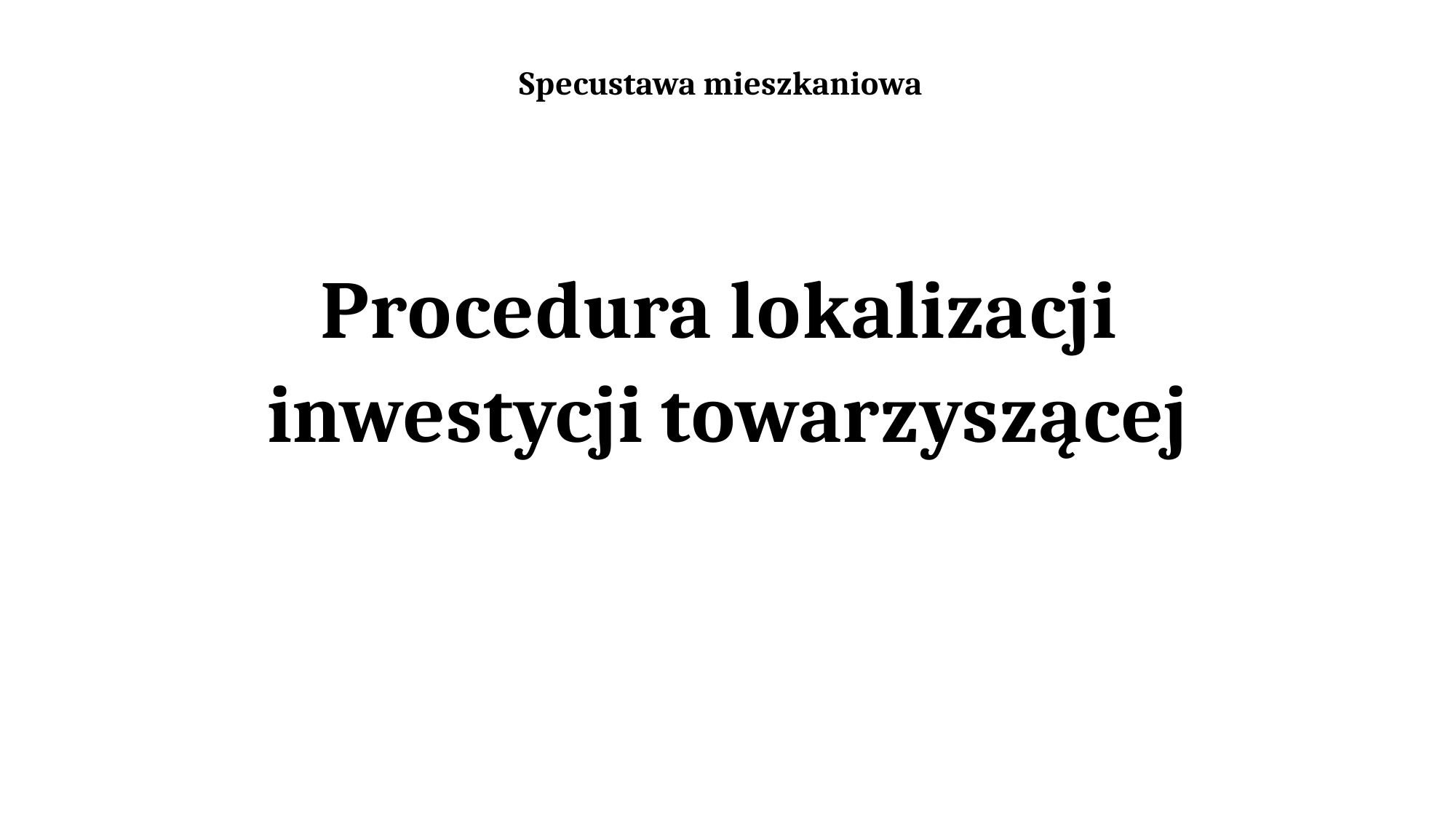

# Specustawa mieszkaniowa

Procedura lokalizacji
inwestycji towarzyszącej